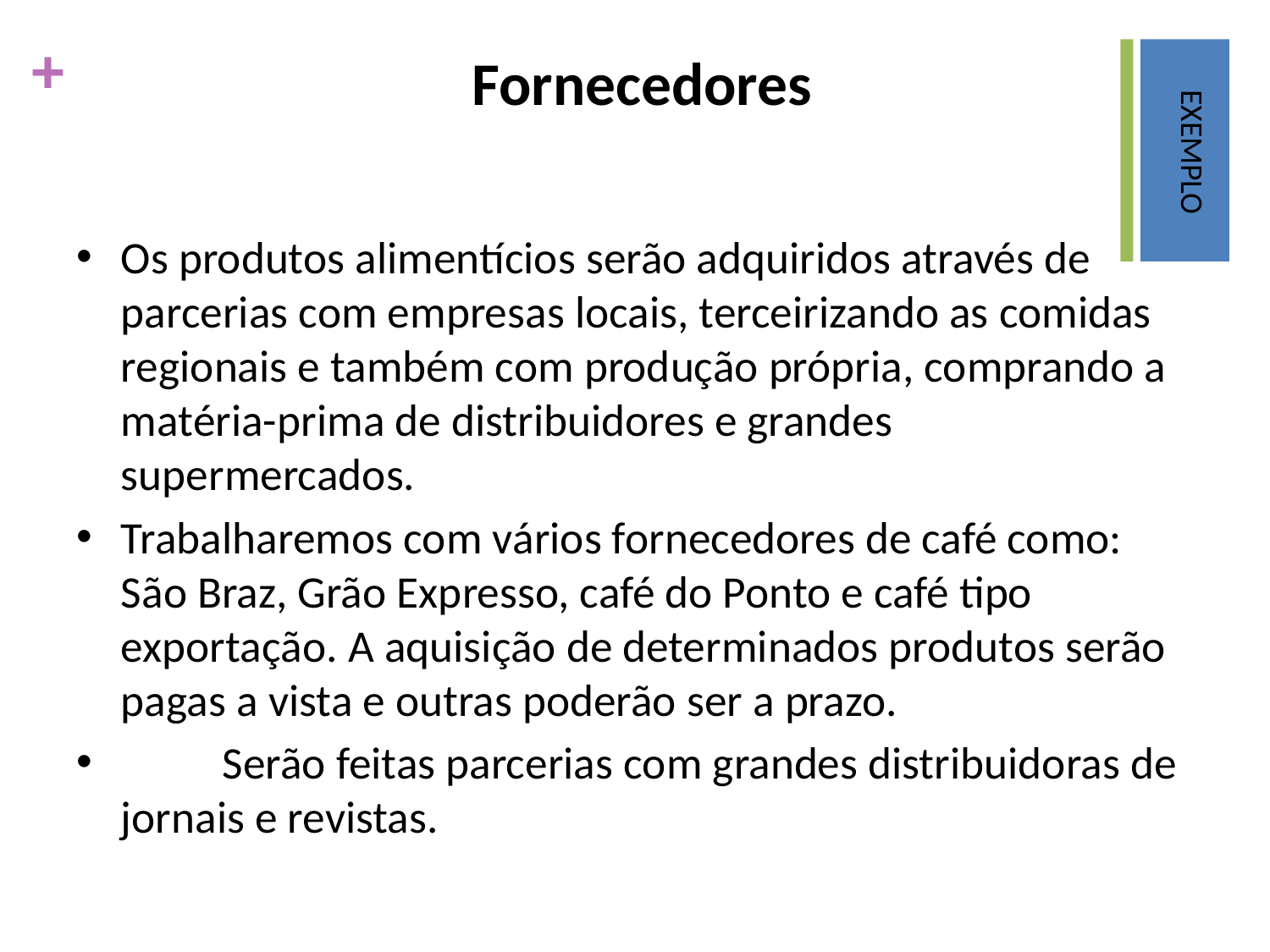

# Fornecedores
EXEMPLO
Os produtos alimentícios serão adquiridos através de parcerias com empresas locais, terceirizando as comidas regionais e também com produção própria, comprando a matéria-prima de distribuidores e grandes supermercados.
Trabalharemos com vários fornecedores de café como: São Braz, Grão Expresso, café do Ponto e café tipo exportação. A aquisição de determinados produtos serão pagas a vista e outras poderão ser a prazo.
	Serão feitas parcerias com grandes distribuidoras de jornais e revistas.